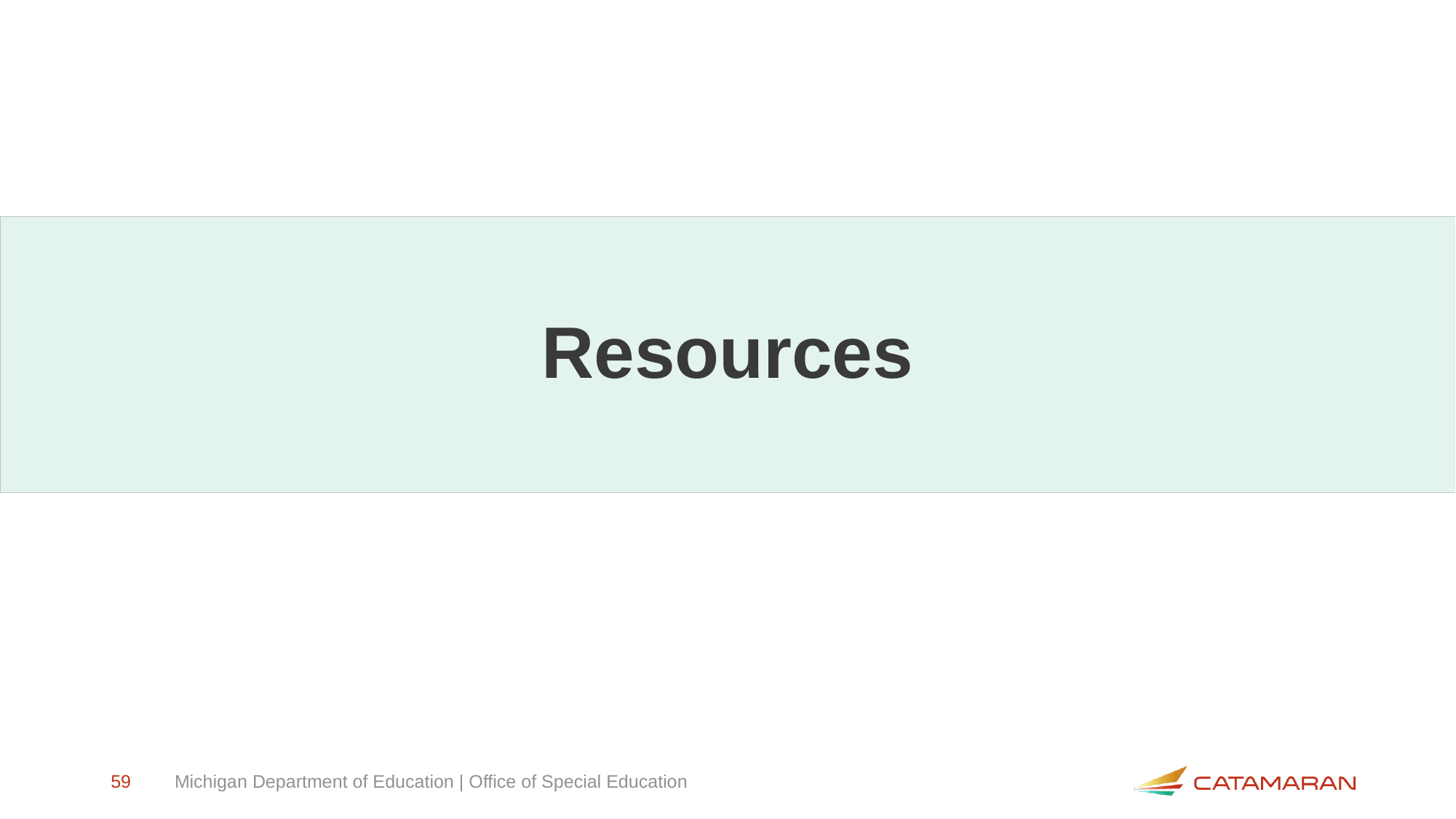

# Resources
59
Michigan Department of Education | Office of Special Education